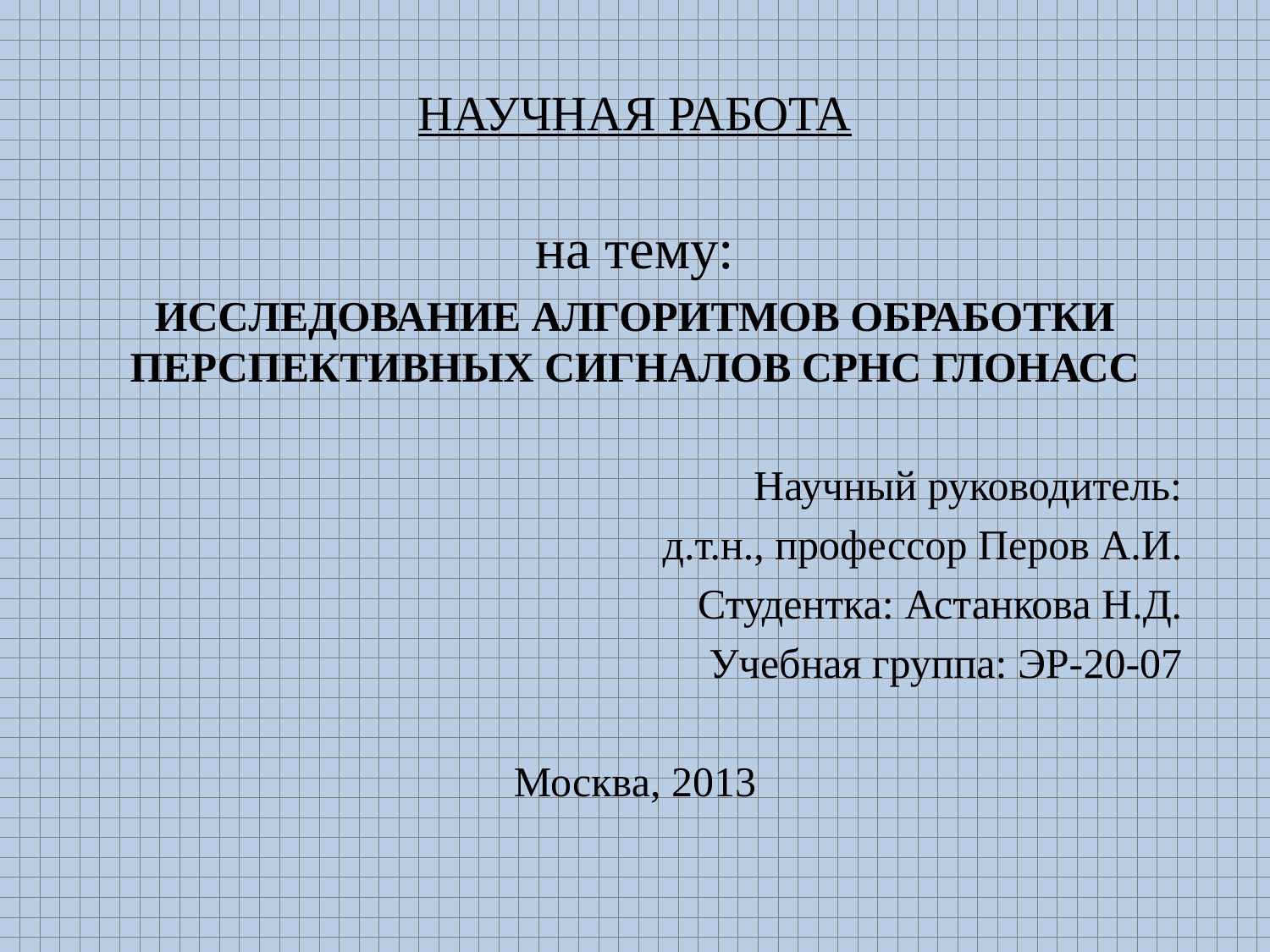

# НАУЧНАЯ РАБОТА
на тему:
ИСCЛЕДОВАНИЕ АЛГОРИТМОВ ОБРАБОТКИ ПЕРСПЕКТИВНЫХ СИГНАЛОВ СРНС ГЛОНАСС

Научный руководитель:
 д.т.н., профессор Перов А.И.
Студентка: Астанкова Н.Д.
Учебная группа: ЭР-20-07

Москва, 2013